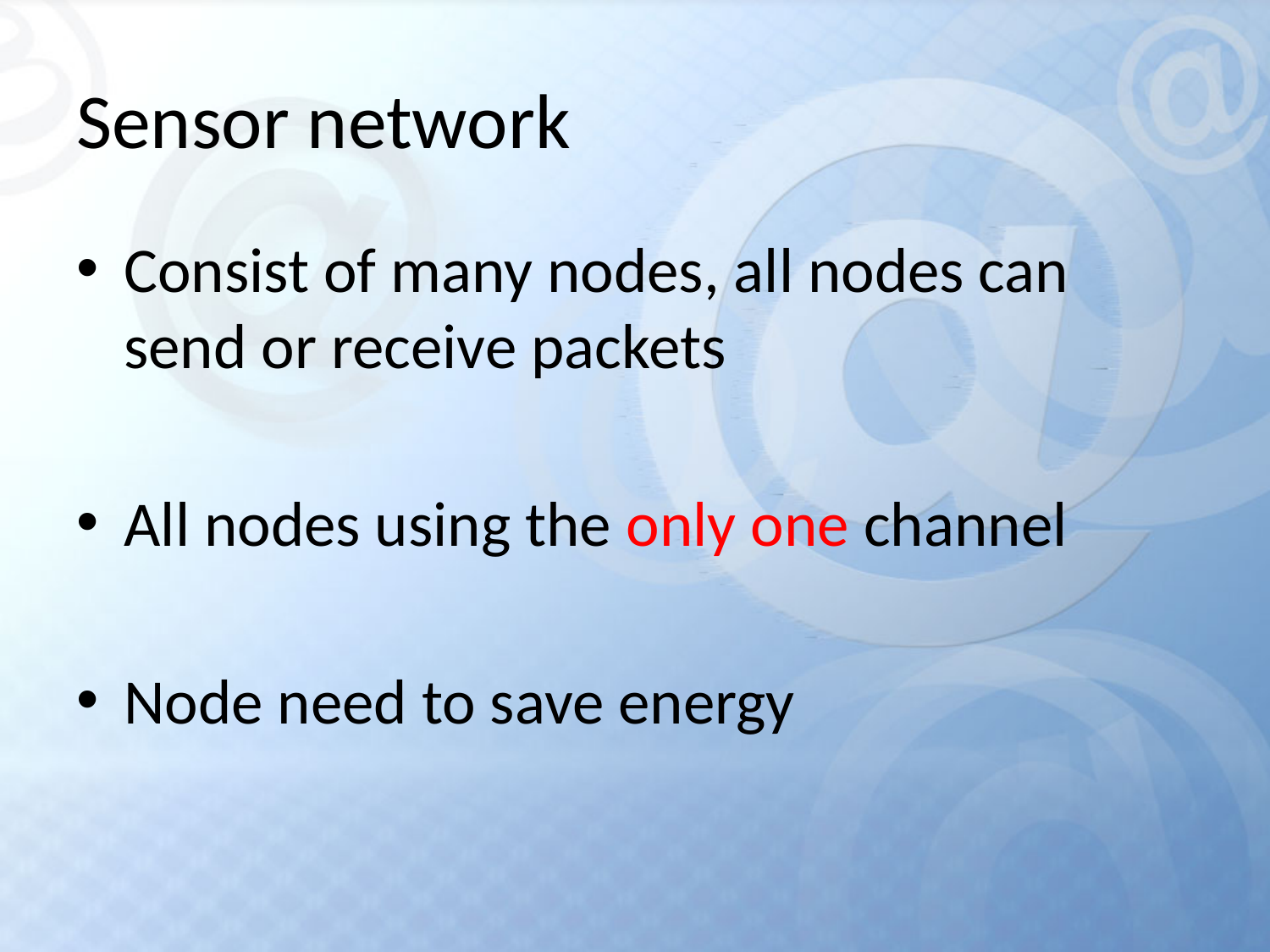

# Sensor network
Consist of many nodes, all nodes can send or receive packets

All nodes using the only one channel

Node need to save energy